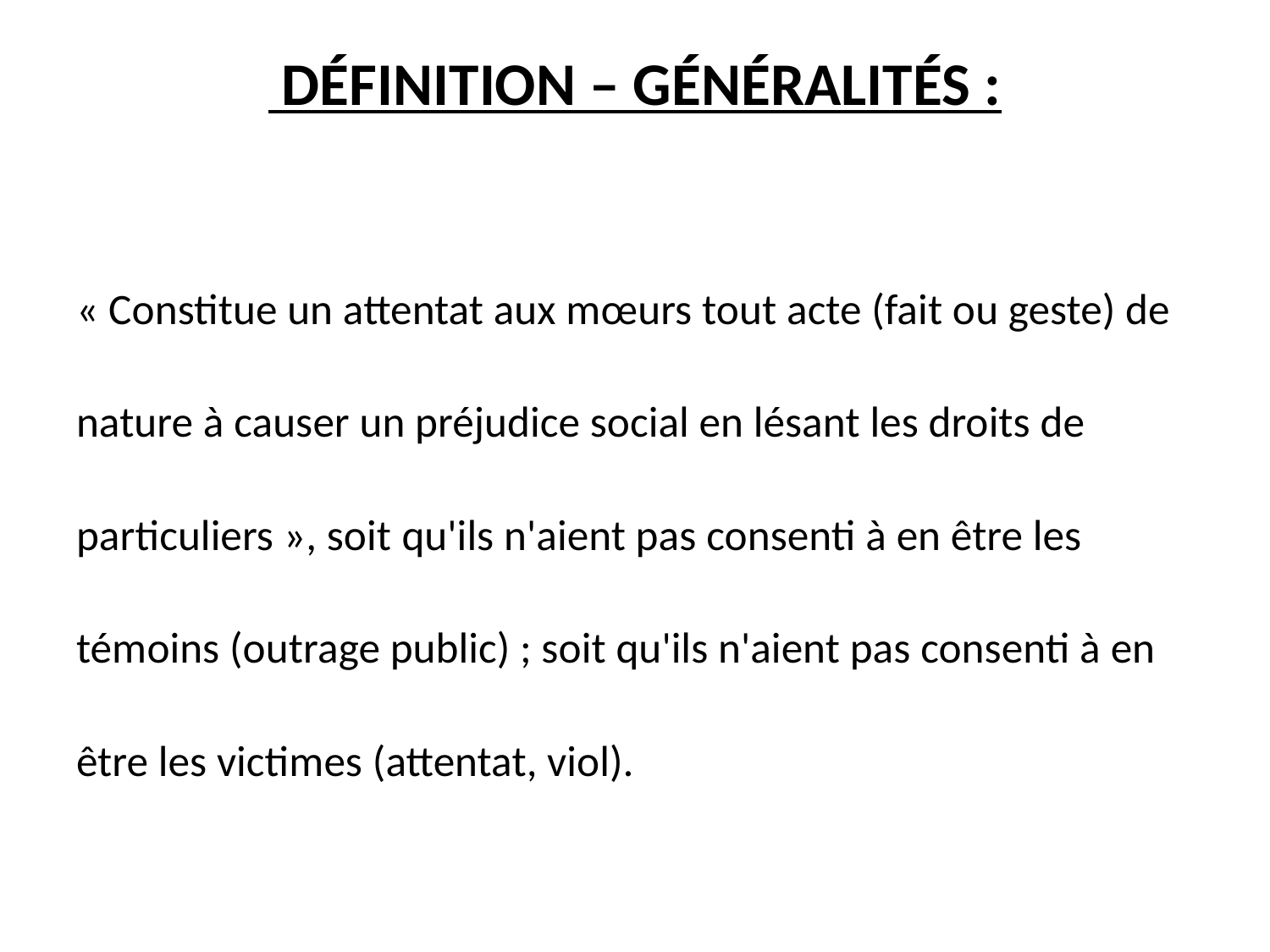

# DÉFINITION – GÉNÉRALITÉS :
« Constitue un attentat aux mœurs tout acte (fait ou geste) de
nature à causer un préjudice social en lésant les droits de
particuliers », soit qu'ils n'aient pas consenti à en être les
témoins (outrage public) ; soit qu'ils n'aient pas consenti à en
être les victimes (attentat, viol).